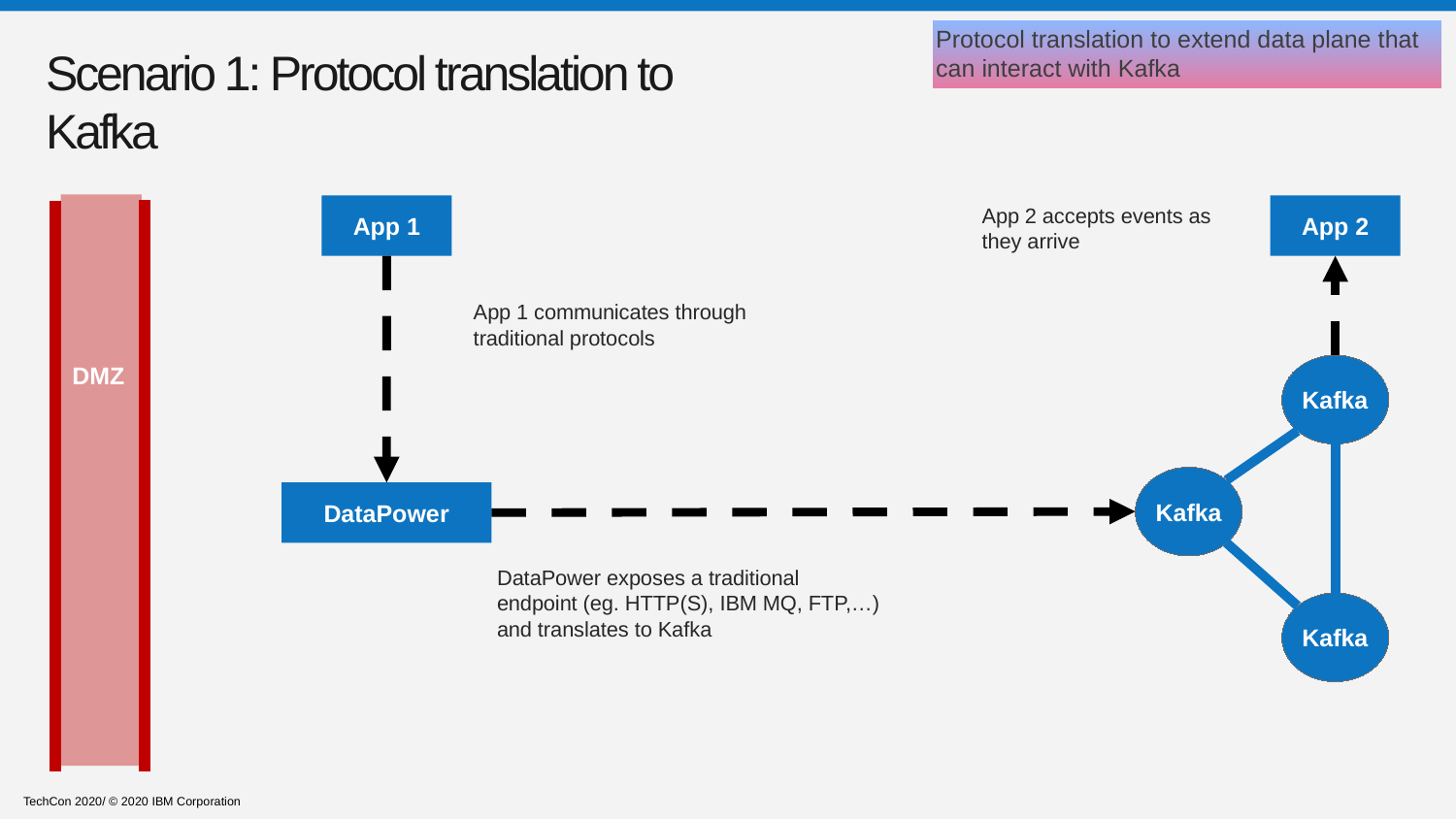

Protocol translation to extend data plane that can interact with Kafka
Scenario 1: Protocol translation to Kafka

App 1
App 2 accepts events as they arrive
App 2
App 1 communicates through traditional protocols
DMZ
Kafka
Kafka
DataPower
DataPower exposes a traditional endpoint (eg. HTTP(S), IBM MQ, FTP,…) and translates to Kafka
Kafka
TechCon 2020/ © 2020 IBM Corporation